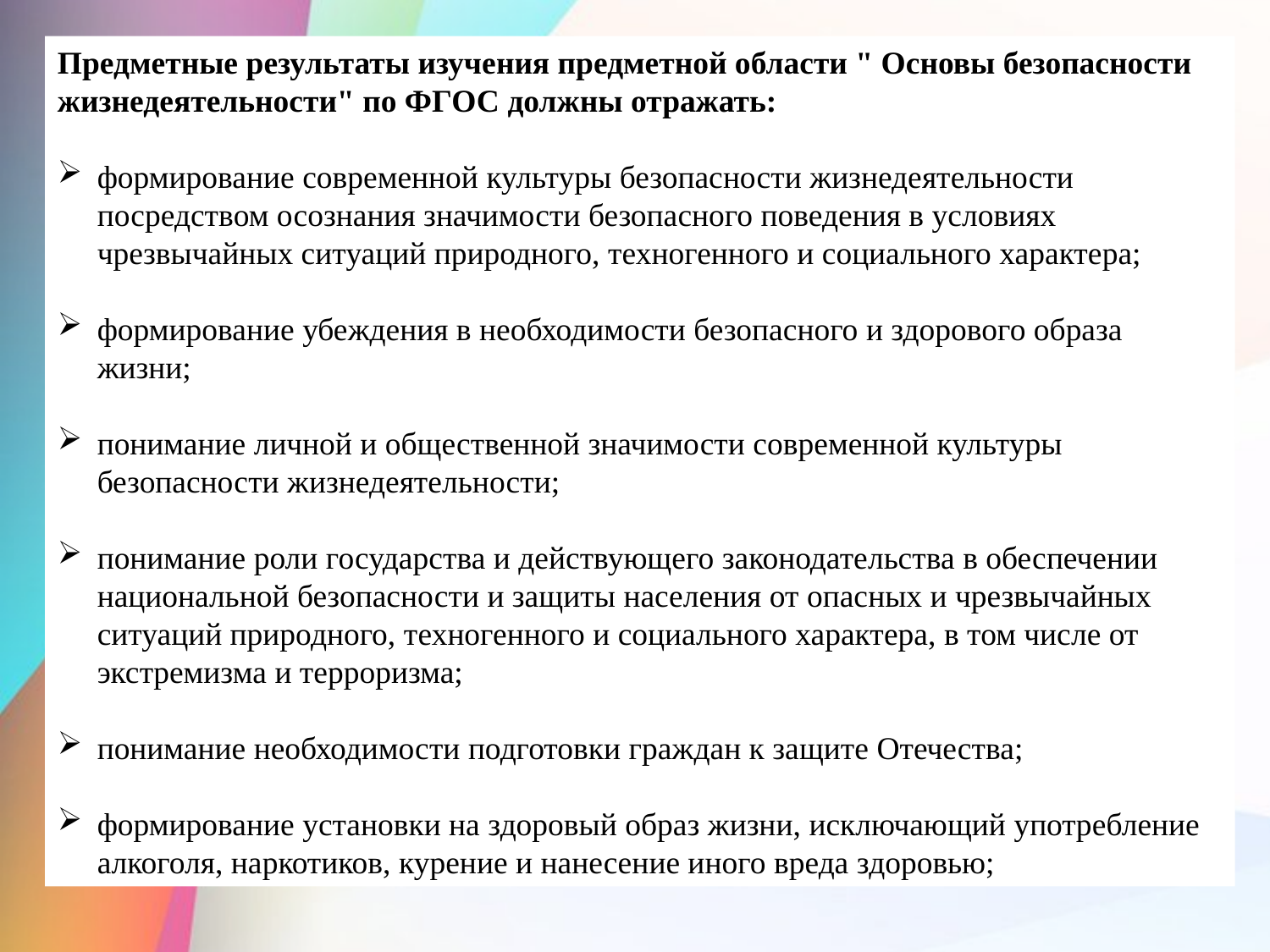

Предметные результаты изучения предметной области " Основы безопасности жизнедеятельности" по ФГОС должны отражать:

формирование современной культуры безопасности жизнедеятельности посредством осознания значимости безопасного поведения в условиях чрезвычайных ситуаций природного, техногенного и социального характера;

формирование убеждения в необходимости безопасного и здорового образа жизни;

понимание личной и общественной значимости современной культуры безопасности жизнедеятельности;

понимание роли государства и действующего законодательства в обеспечении национальной безопасности и защиты населения от опасных и чрезвычайных ситуаций природного, техногенного и социального характера, в том числе от экстремизма и терроризма;

понимание необходимости подготовки граждан к защите Отечества;

формирование установки на здоровый образ жизни, исключающий употребление алкоголя, наркотиков, курение и нанесение иного вреда здоровью;